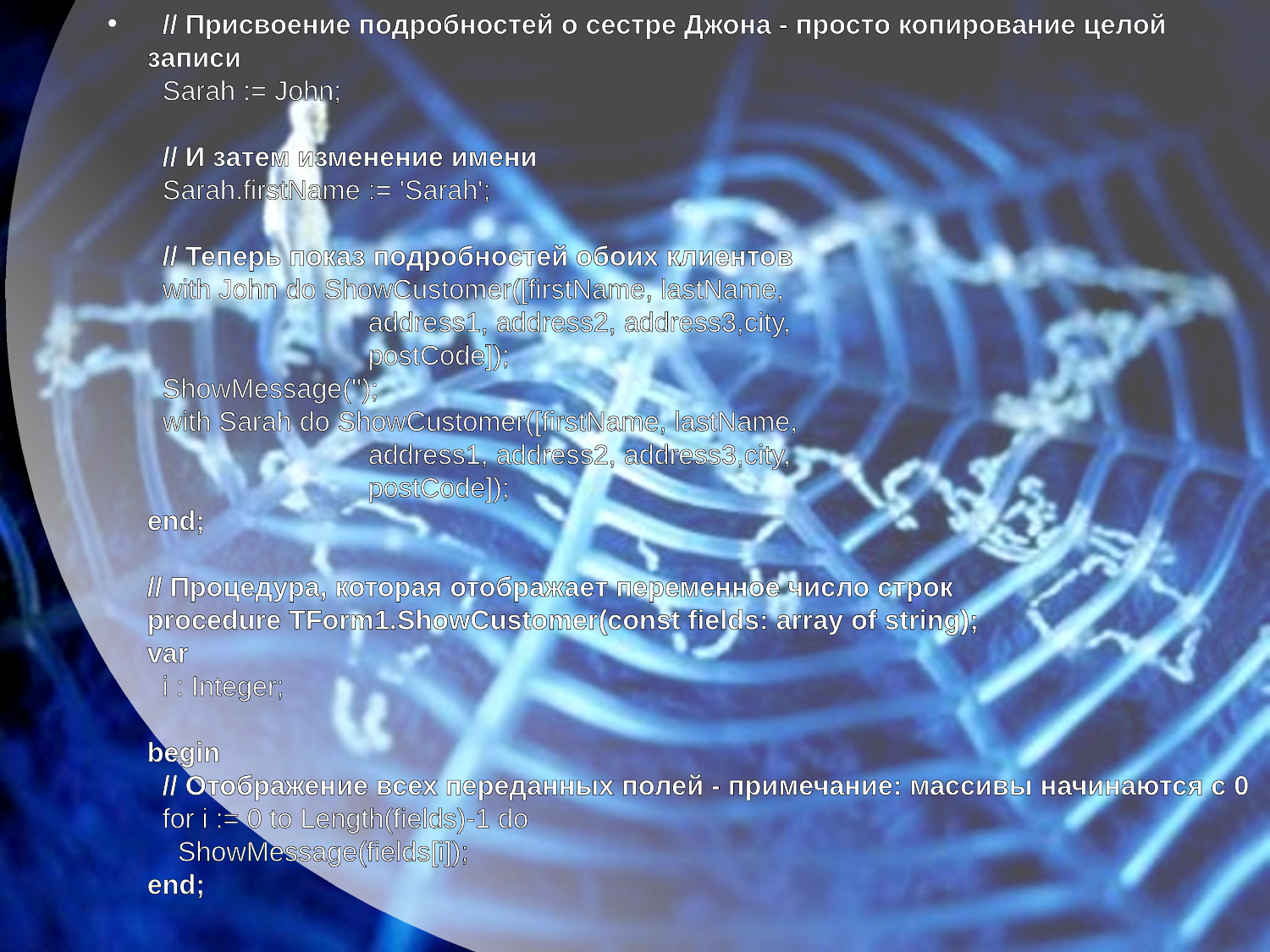

// Присвоение подробностей о сестре Джона - просто копирование целой записи
  Sarah := John;
  // И затем изменение имени
  Sarah.firstName := 'Sarah';
  // Теперь показ подробностей обоих клиентов
  with John do ShowCustomer([firstName, lastName,
                             address1, address2, address3,city,
                             postCode]);
  ShowMessage('');
  with Sarah do ShowCustomer([firstName, lastName,
                             address1, address2, address3,city,
                             postCode]);
end;
// Процедура, которая отображает переменное число строк
procedure TForm1.ShowCustomer(const fields: array of string);
var
  i : Integer;
begin
  // Отображение всех переданных полей - примечание: массивы начинаются с 0
  for i := 0 to Length(fields)-1 do
    ShowMessage(fields[i]);
end;